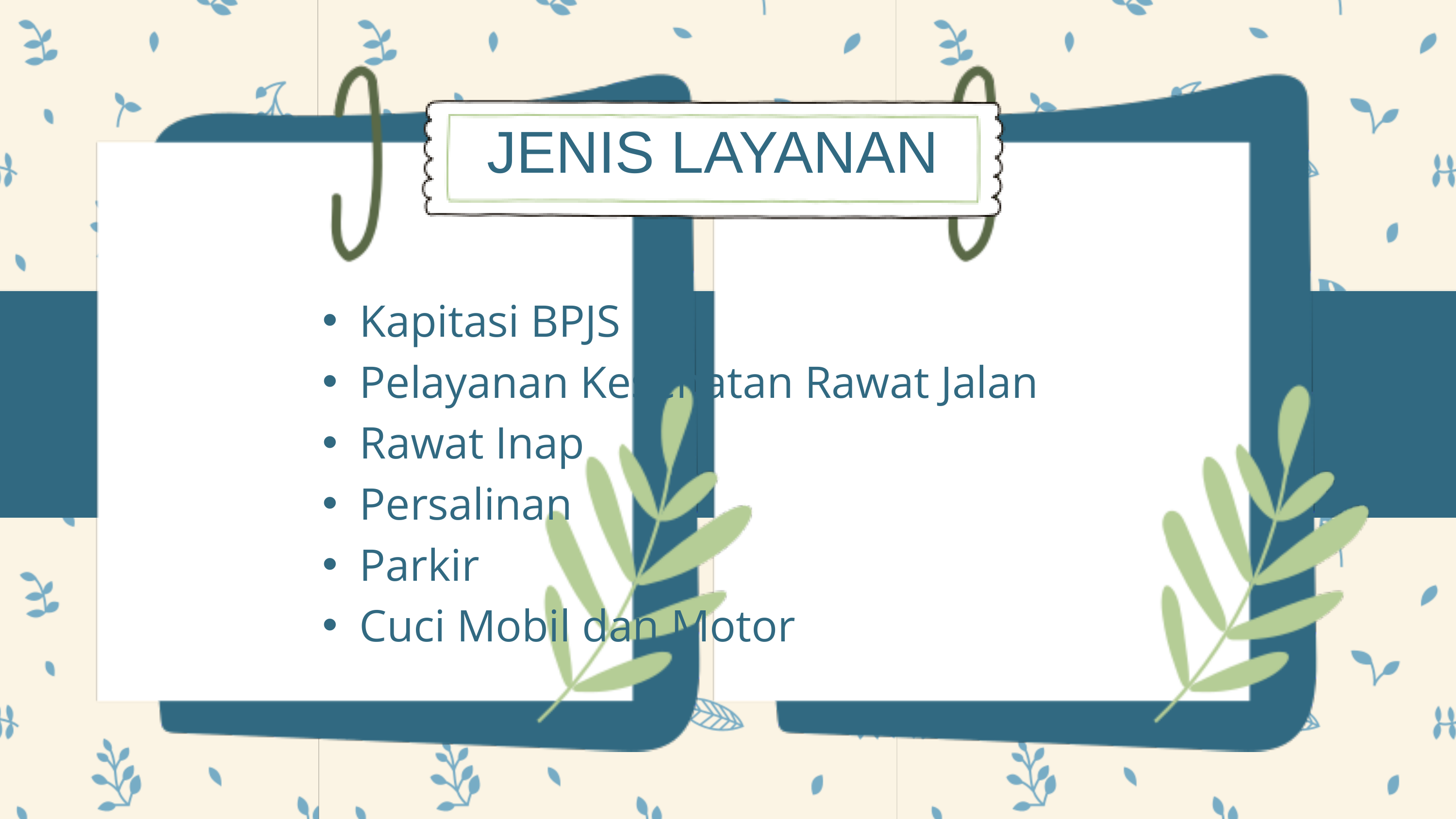

JENIS LAYANAN
Kapitasi BPJS
Pelayanan Kesehatan Rawat Jalan
Rawat Inap
Persalinan
Parkir
Cuci Mobil dan Motor